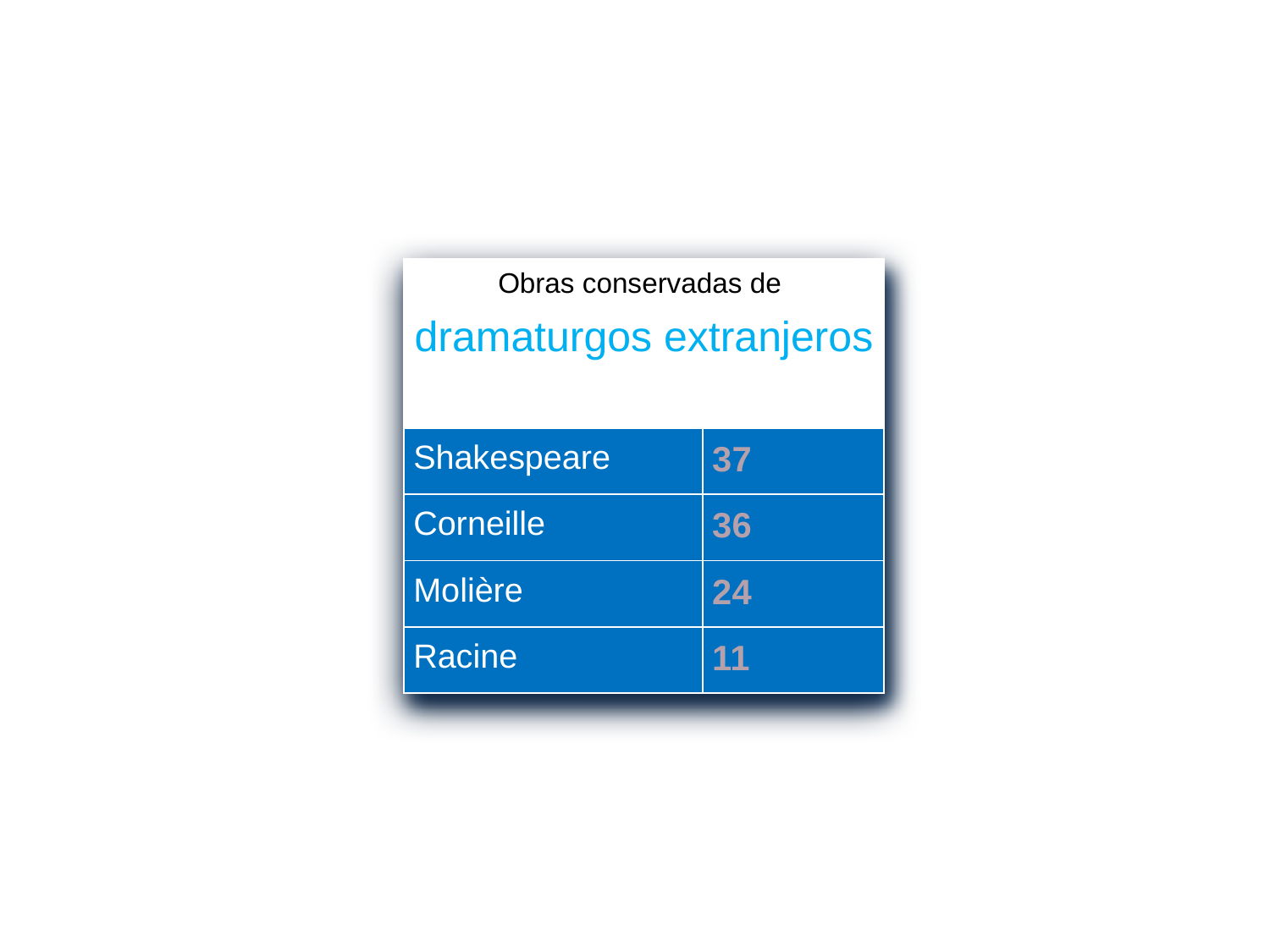

| Obras conservadas de dramaturgos españoles |  |
| --- | --- |
| 360 | Lope de Vega |
| 200 | Calderón |
| 90 | Luis Vélez |
| 70 | Tirso de Molina |
| Obras conservadas de dramaturgos extranjeros |  |
| --- | --- |
| Shakespeare | 37 |
| Corneille | 36 |
| Molière | 24 |
| Racine | 11 |